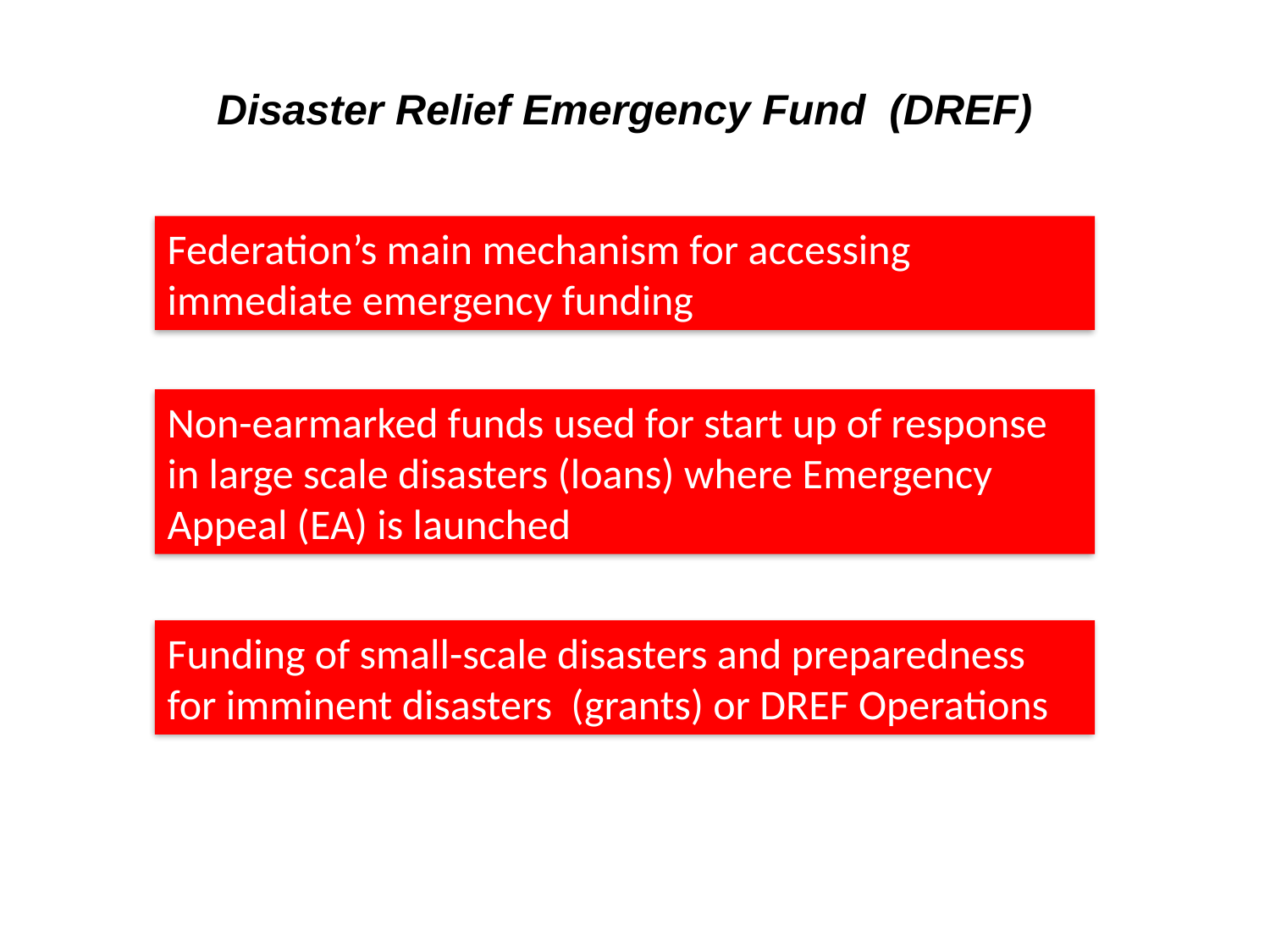

Disaster Relief Emergency Fund  (DREF)
Federation’s main mechanism for accessing immediate emergency funding
Non-earmarked funds used for start up of response in large scale disasters (loans) where Emergency Appeal (EA) is launched
Funding of small-scale disasters and preparedness for imminent disasters  (grants) or DREF Operations